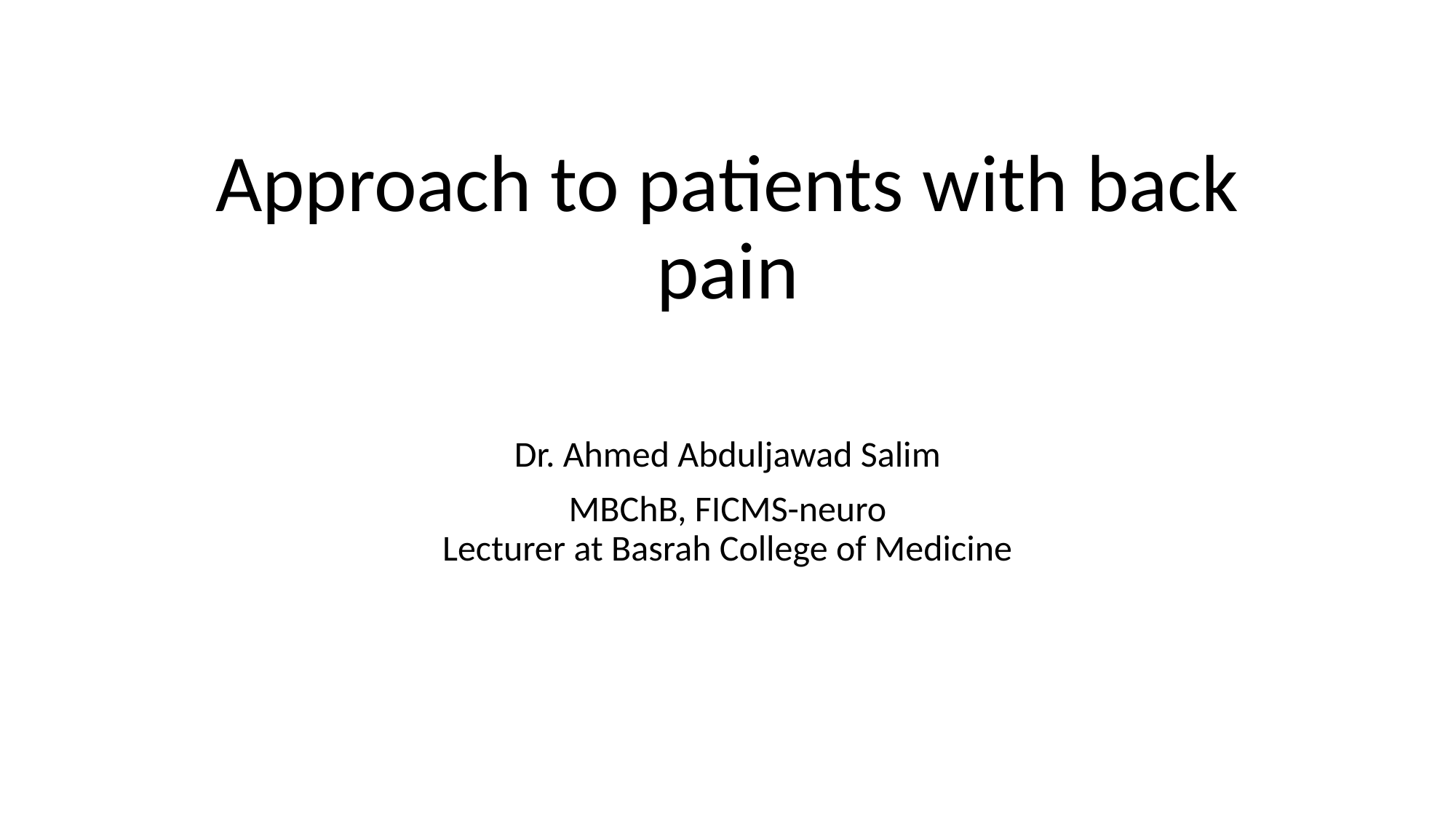

# Approach to patients with back pain
Dr. Ahmed Abduljawad Salim
MBChB, FICMS-neuro
Lecturer at Basrah College of Medicine